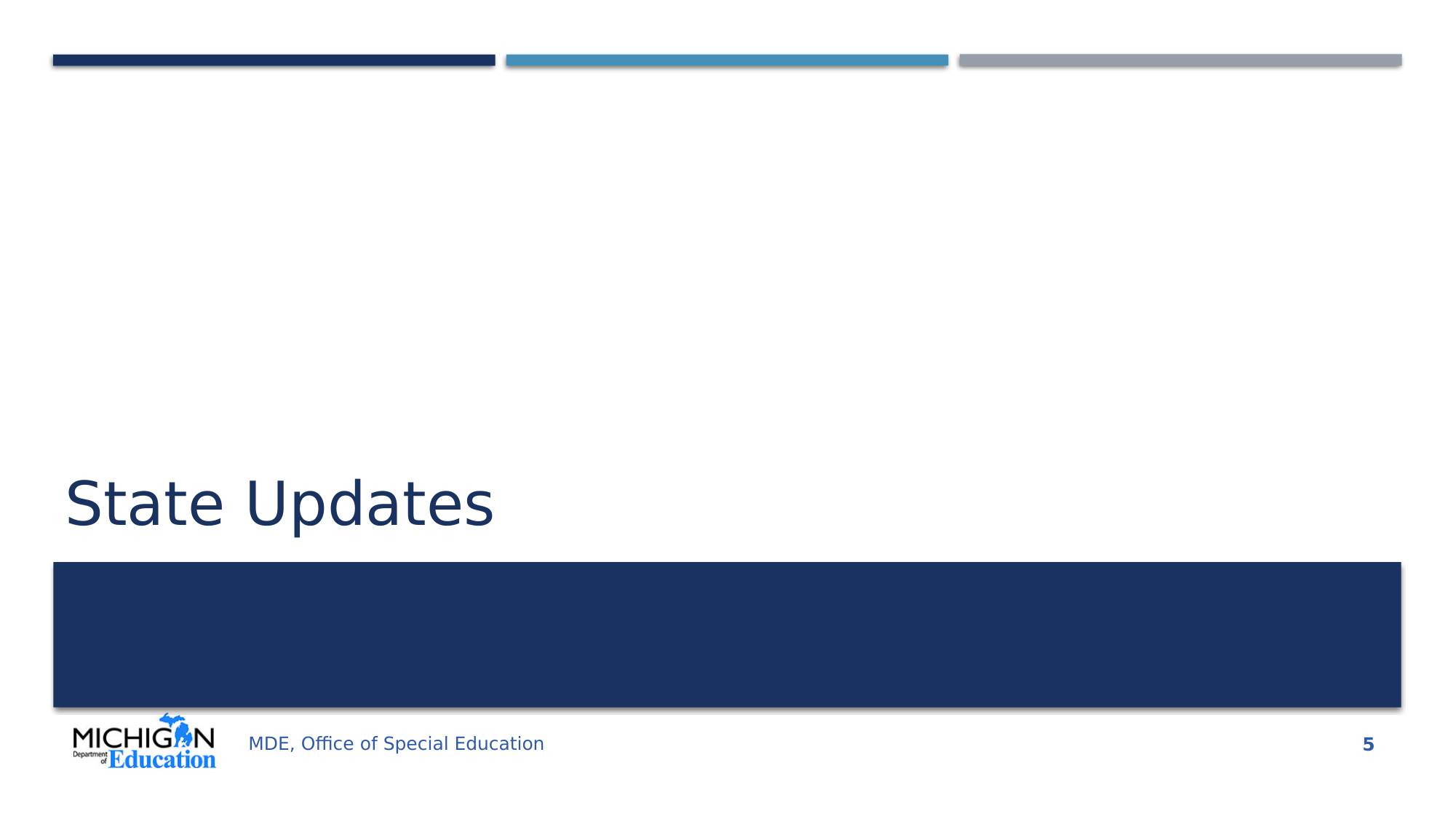

# State Updates
MDE, Office of Special Education
5